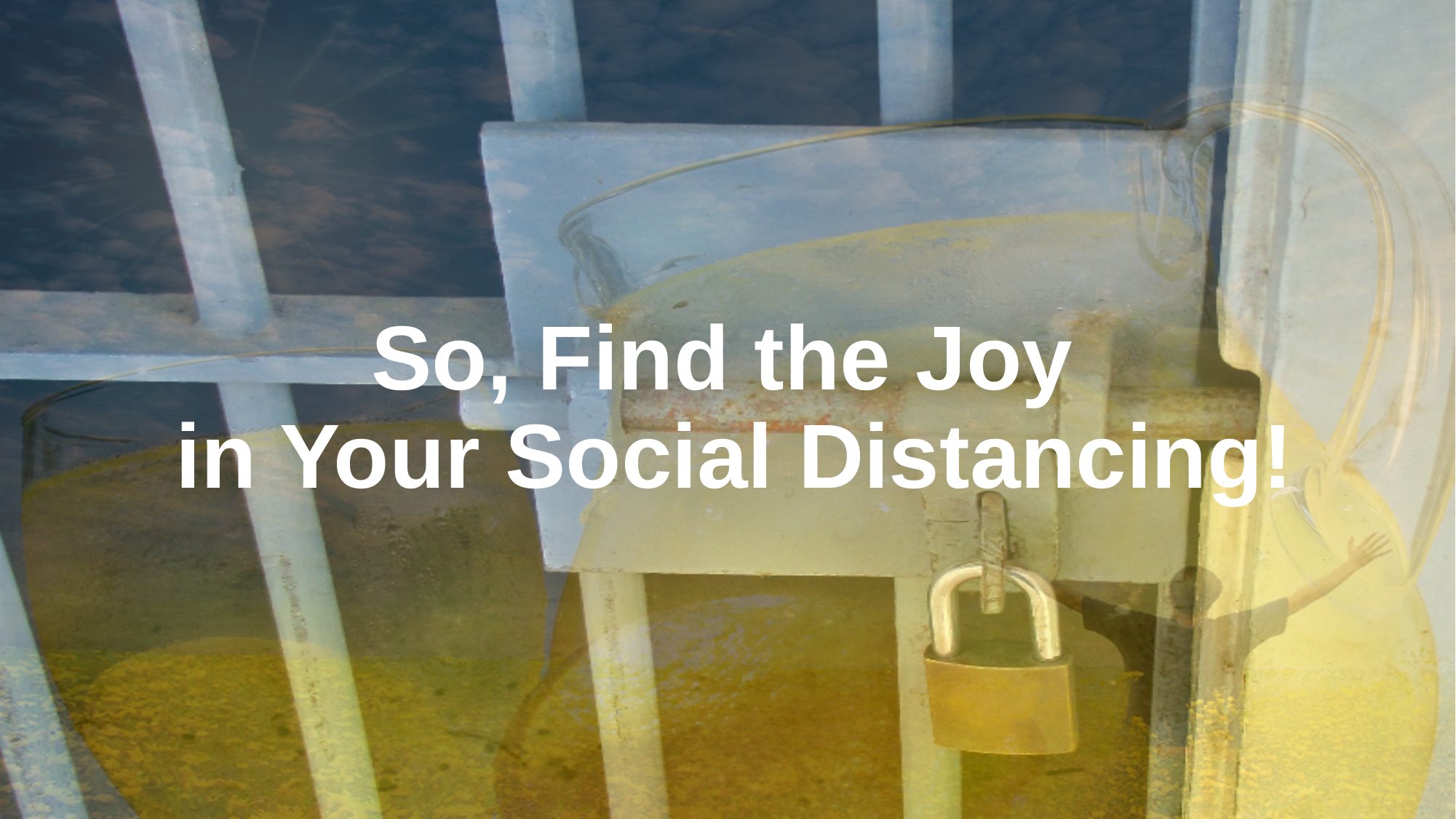

# So, Find the Joy in Your Social Distancing!